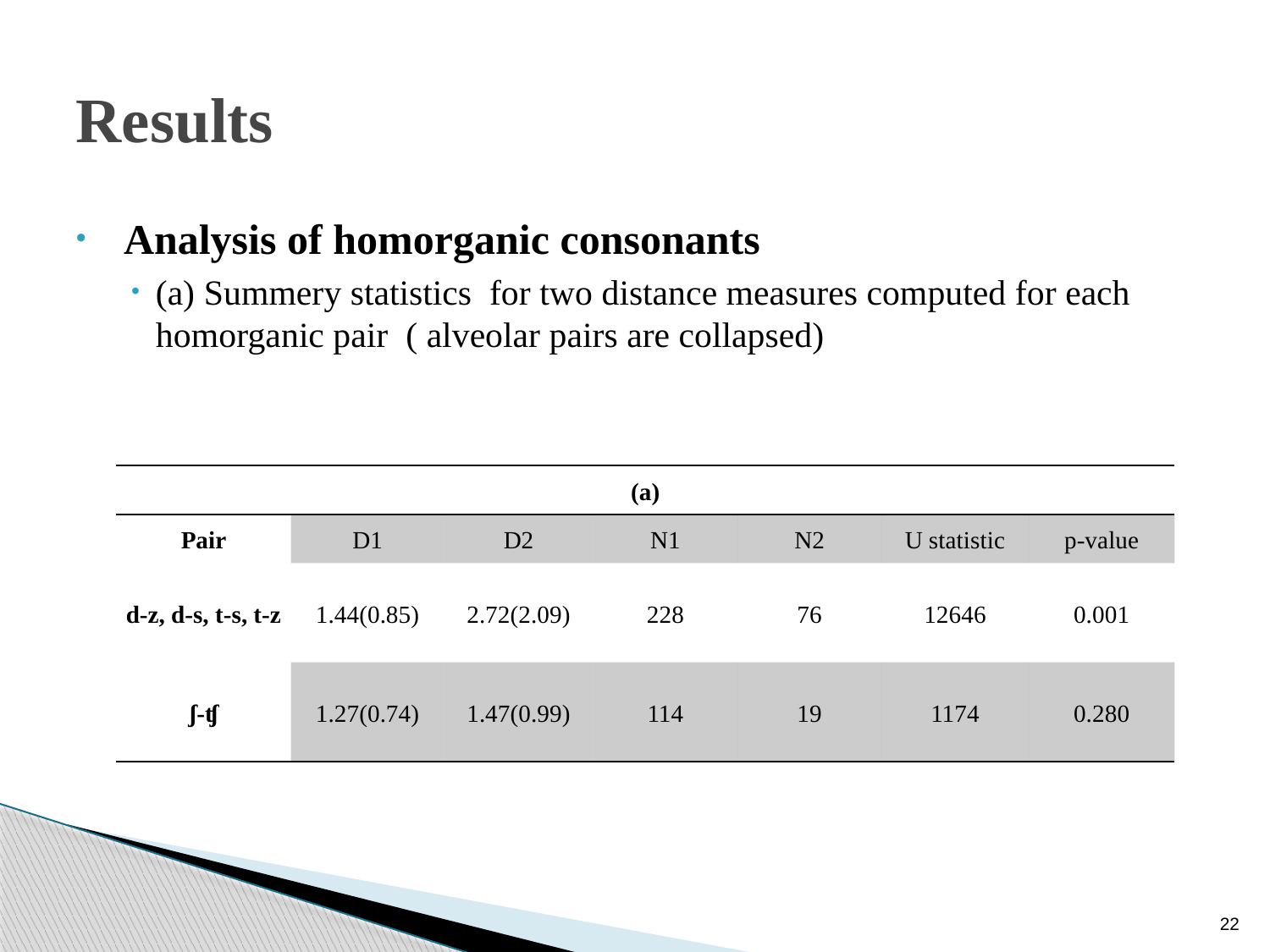

# Results
Analysis of homorganic consonants
(a) Summery statistics  for two distance measures computed for each homorganic pair  ( alveolar pairs are collapsed)

| (a) |  |  |  |  |  |  |
| --- | --- | --- | --- | --- | --- | --- |
| Pair | D1 | D2 | N1 | N2 | U statistic | p-value |
| d-z, d-s, t-s, t-z | 1.44(0.85) | 2.72(2.09) | 228 | 76 | 12646 | 0.001 |
| ʃ-ʧ | 1.27(0.74) | 1.47(0.99) | 114 | 19 | 1174 | 0.280 |
22